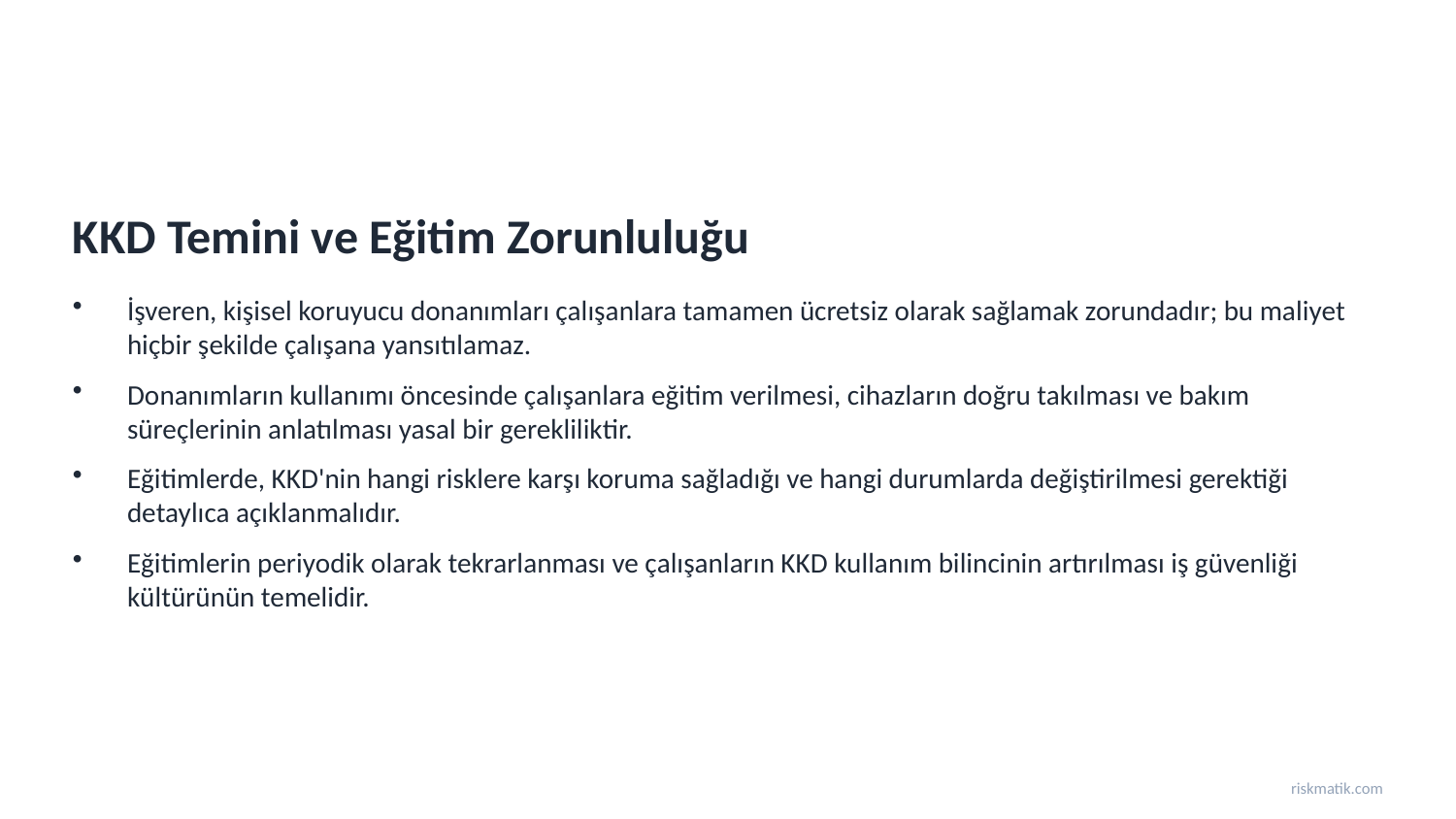

KKD Temini ve Eğitim Zorunluluğu
İşveren, kişisel koruyucu donanımları çalışanlara tamamen ücretsiz olarak sağlamak zorundadır; bu maliyet hiçbir şekilde çalışana yansıtılamaz.
Donanımların kullanımı öncesinde çalışanlara eğitim verilmesi, cihazların doğru takılması ve bakım süreçlerinin anlatılması yasal bir gerekliliktir.
Eğitimlerde, KKD'nin hangi risklere karşı koruma sağladığı ve hangi durumlarda değiştirilmesi gerektiği detaylıca açıklanmalıdır.
Eğitimlerin periyodik olarak tekrarlanması ve çalışanların KKD kullanım bilincinin artırılması iş güvenliği kültürünün temelidir.
riskmatik.com